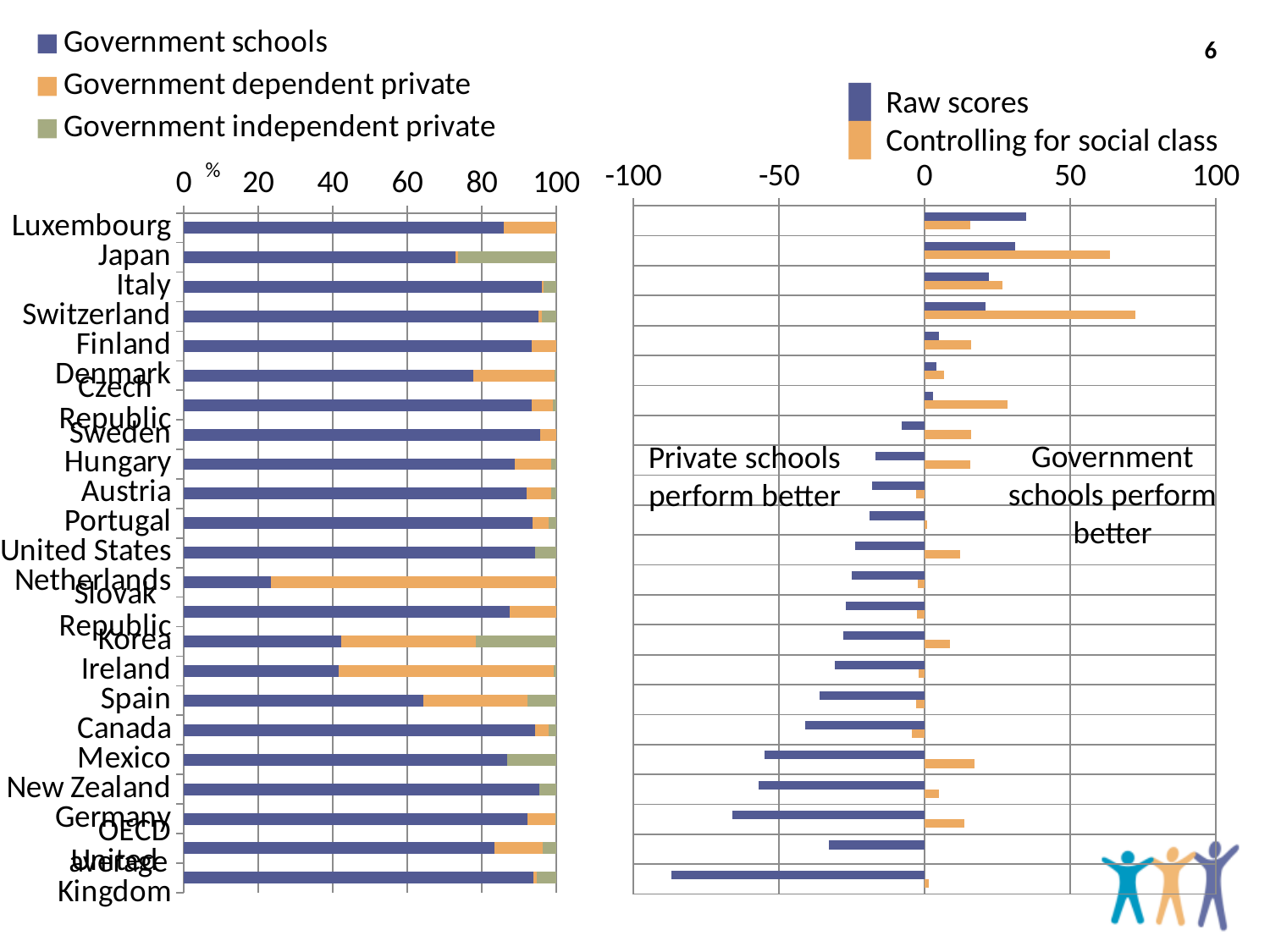

### Chart

| Category | Government schools | Government dependent private | Government independent private |
|---|---|---|---|
| Luxembourg | 85.9 | 14.1 | 0.0 |
| Japan | 73.0 | 0.6 | 26.4 |
| Italy | 96.1 | 0.4 | 3.5 |
| Switzerland | 95.3 | 0.9 | 3.8 |
| Finland | 93.3 | 6.7 | 0.0 |
| Denmark | 77.8 | 21.7 | 0.5 |
| Czech Republic | 93.3 | 5.8 | 0.9 |
| Sweden | 95.7 | 4.3 | 0.0 |
| Hungary | 88.9 | 9.8 | 1.2 |
| Austria | 92.0 | 6.7 | 1.3 |
| Portugal | 93.7 | 4.2 | 2.1 |
| United States | 94.3 | 0.0 | 5.7 |
| Netherlands | 23.3 | 76.7 | 0.0 |
| Slovak Republic | 87.4 | 12.6 | 0.0 |
| Korea | 42.3 | 36.0 | 21.7 |
| Ireland | 41.6 | 57.6 | 0.9 |
| Spain | 64.2 | 28.1 | 7.7 |
| Canada | 94.2 | 3.8 | 1.9 |
| Mexico | 86.7 | 0.1 | 13.2 |
| New Zealand | 95.4 | 0.0 | 4.6 |
| Germany | 92.2 | 7.5 | 0.4 |
|      OECD average | 83.48909657320873 | 12.77258566978193 | 3.738317757009347 |
| United Kingdom | 93.8 | 0.9 | 5.3 |

### Chart

| Category | Observed performance difference | Difference after accounting for socio-economic background of students and schools |
|---|---|---|
| Luxembourg | 35.0 | 15.63 |
| Japan | 31.0 | 63.52 |
| Italy | 22.0 | 26.87 |
| Switzerland | 21.0 | 72.29 |
| Finland | 5.0 | 15.94 |
| Denmark | 4.0 | 6.67 |
| Czech Republic | 3.0 | 28.51 |
| Sweden | -8.0 | 16.02 |
| Hungary | -17.0 | 15.66 |
| Austria | -18.0 | -2.82 |
| Portugal | -19.0 | 0.69 |
| United States | -24.0 | 12.28 |
| Netherlands | -25.0 | -2.36 |
| Slovak Republic | -27.0 | -2.71 |
| Korea | -28.0 | 8.68 |
| Ireland | -31.0 | -2.09 |
| Spain | -36.0 | -2.9 |
| Canada | -41.0 | -4.26 |
| Mexico | -55.0 | 17.24 |
| New Zealand | -57.0 | 4.99 |
| Germany | -66.0 | 13.55 |
|      OECD average | -33.0 | None |
| United Kingdom6 | -87.0 | 1.29 |
6
 Raw scores
 Controlling for social class
%
Government schools perform better
Private schools perform better